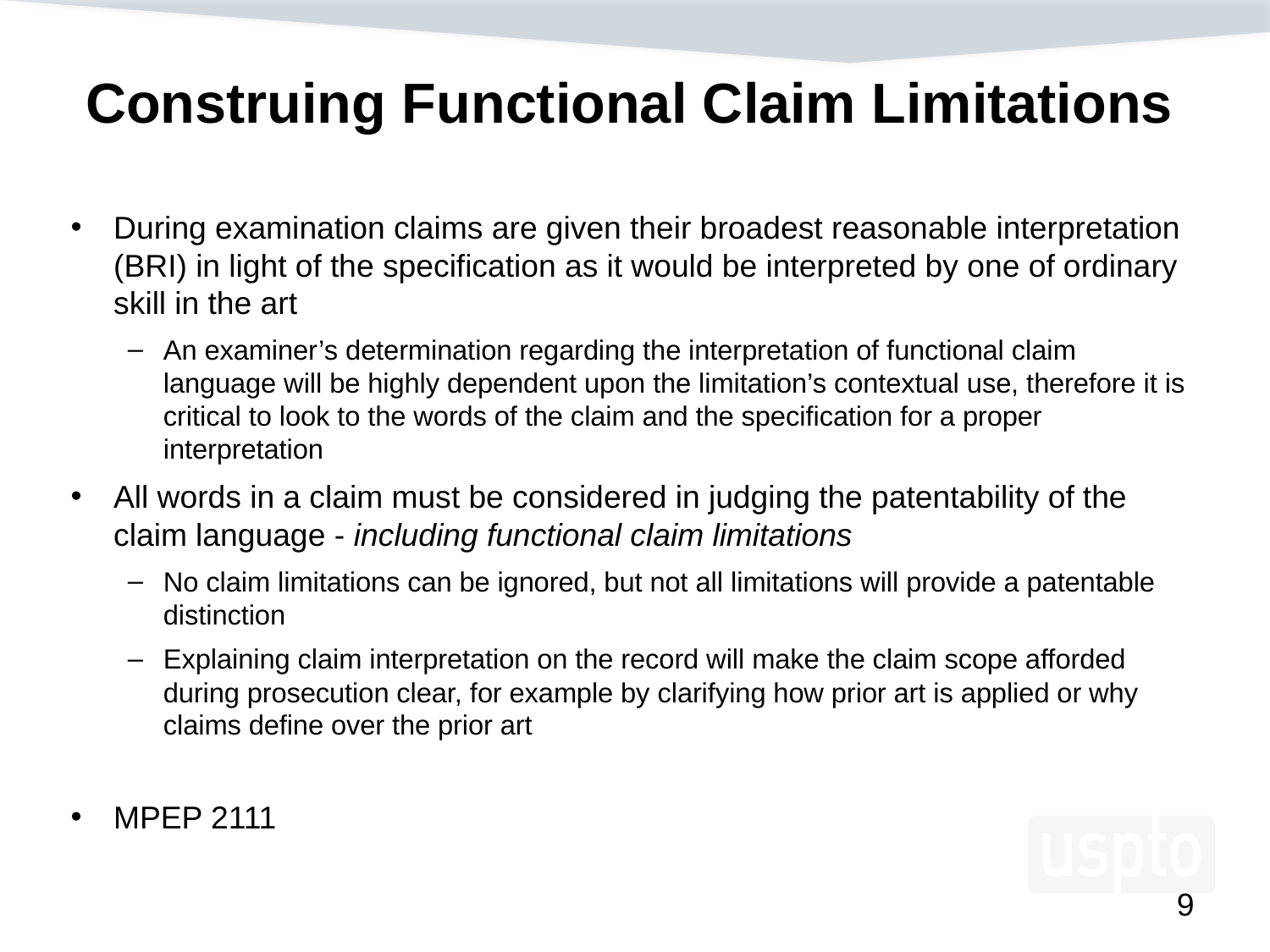

# Construing Functional Claim Limitations
During examination claims are given their broadest reasonable interpretation (BRI) in light of the specification as it would be interpreted by one of ordinary skill in the art
An examiner’s determination regarding the interpretation of functional claim language will be highly dependent upon the limitation’s contextual use, therefore it is critical to look to the words of the claim and the specification for a proper interpretation
All words in a claim must be considered in judging the patentability of the claim language - including functional claim limitations
No claim limitations can be ignored, but not all limitations will provide a patentable distinction
Explaining claim interpretation on the record will make the claim scope afforded during prosecution clear, for example by clarifying how prior art is applied or why claims define over the prior art

MPEP 2111

9